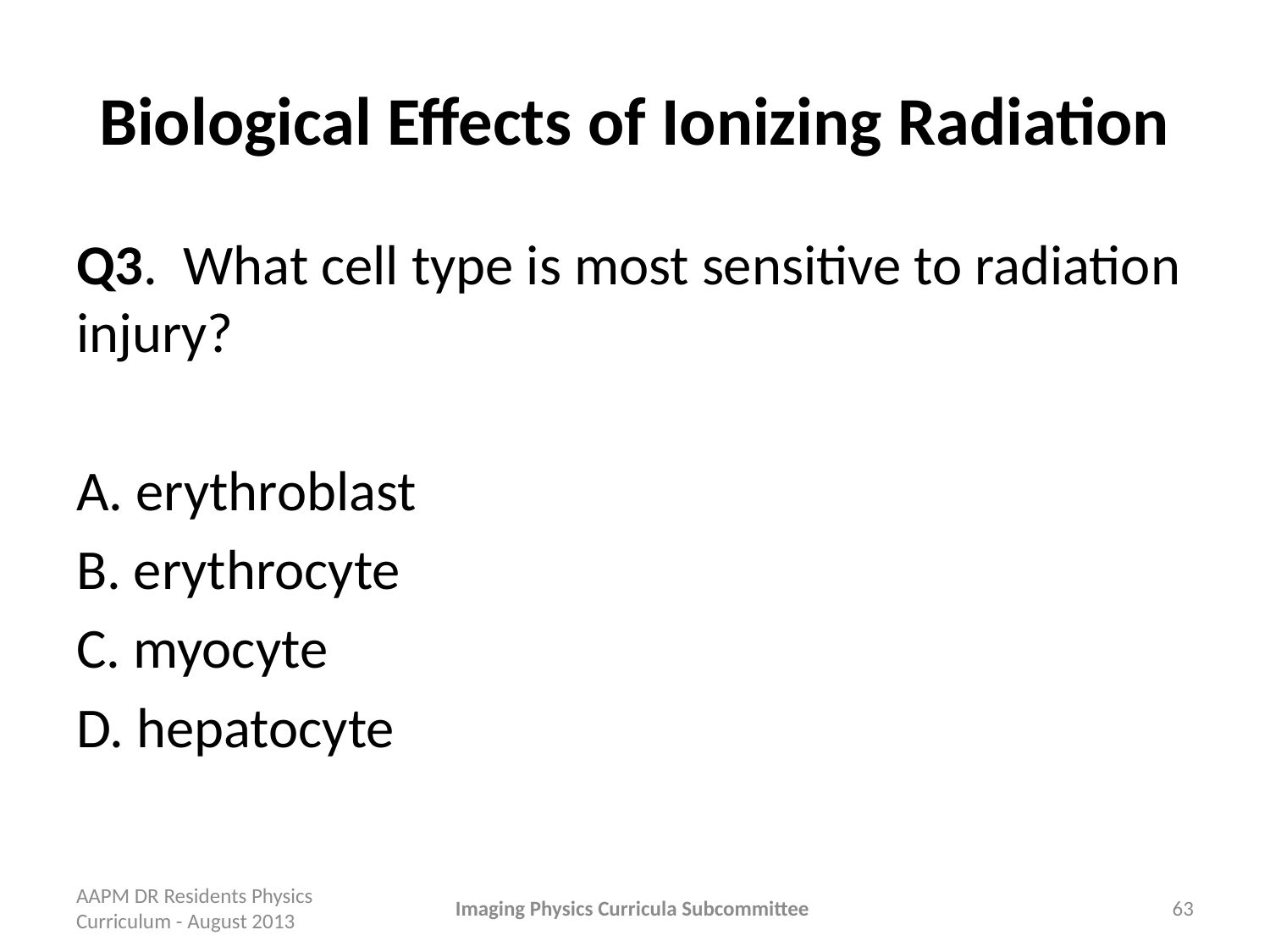

# Biological Effects of Ionizing Radiation
Q3.  What cell type is most sensitive to radiation injury?

A. erythroblast
B. erythrocyte
C. myocyte
D. hepatocyte
AAPM DR Residents Physics Curriculum - August 2013
Imaging Physics Curricula Subcommittee
63